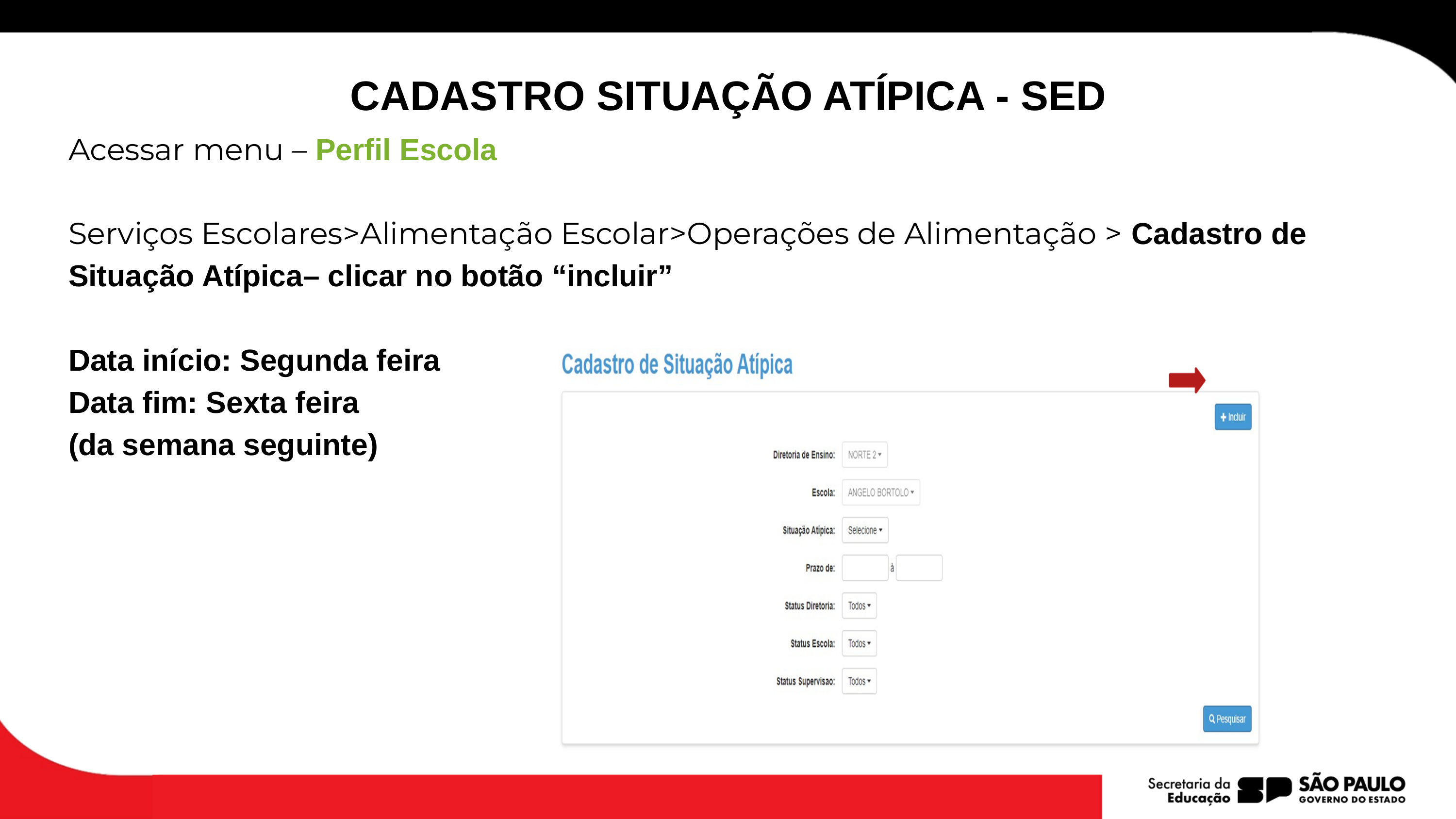

CADASTRO SITUAÇÃO ATÍPICA - SED
Acessar menu – Perfil Escola

Serviços Escolares>Alimentação Escolar>Operações de Alimentação > Cadastro de  Situação Atípica– clicar no botão “incluir”

Data início: Segunda feira
Data fim: Sexta feira
(da semana seguinte)